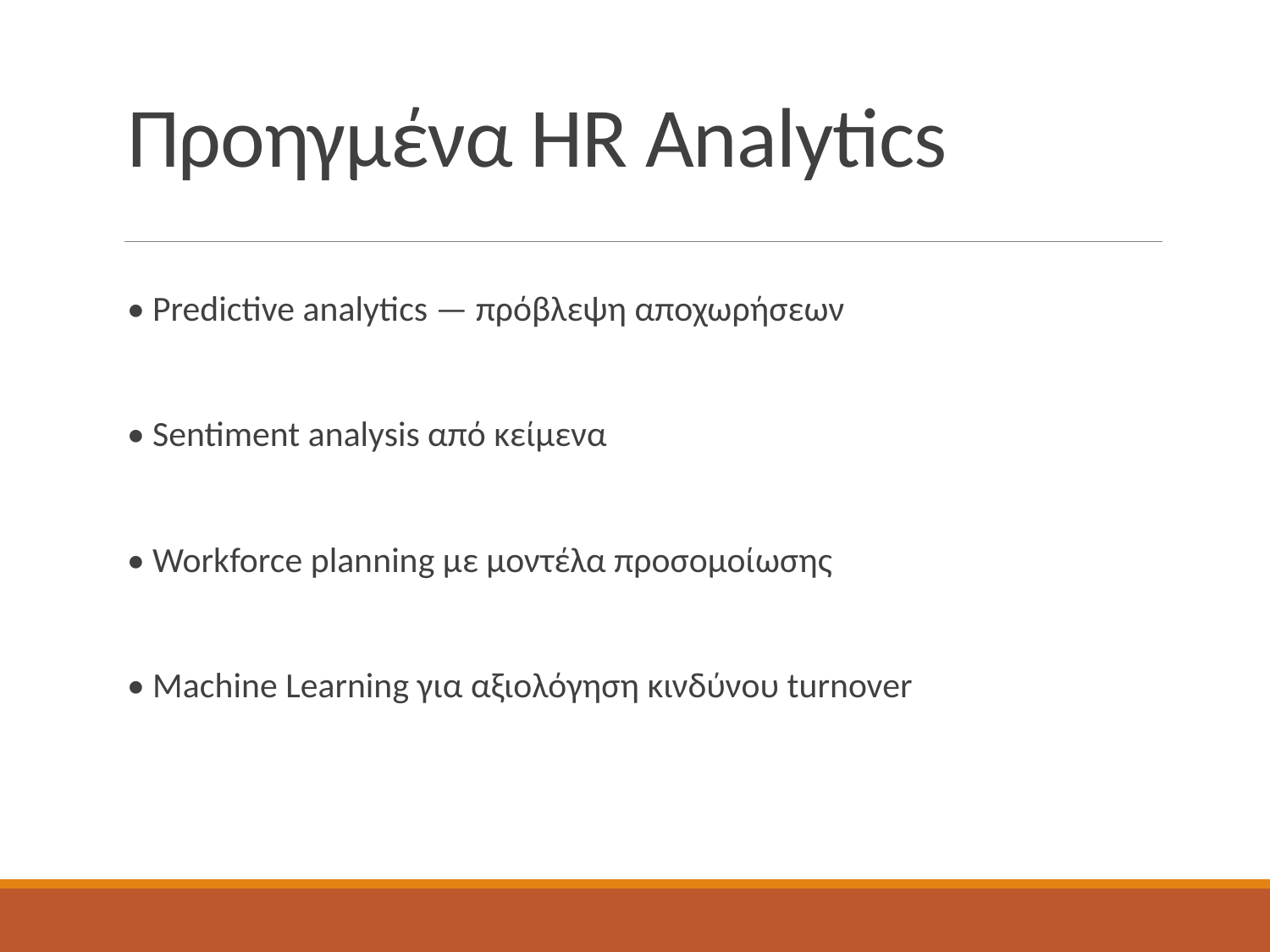

# Προηγμένα HR Analytics
• Predictive analytics — πρόβλεψη αποχωρήσεων

• Sentiment analysis από κείμενα

• Workforce planning με μοντέλα προσομοίωσης

• Machine Learning για αξιολόγηση κινδύνου turnover